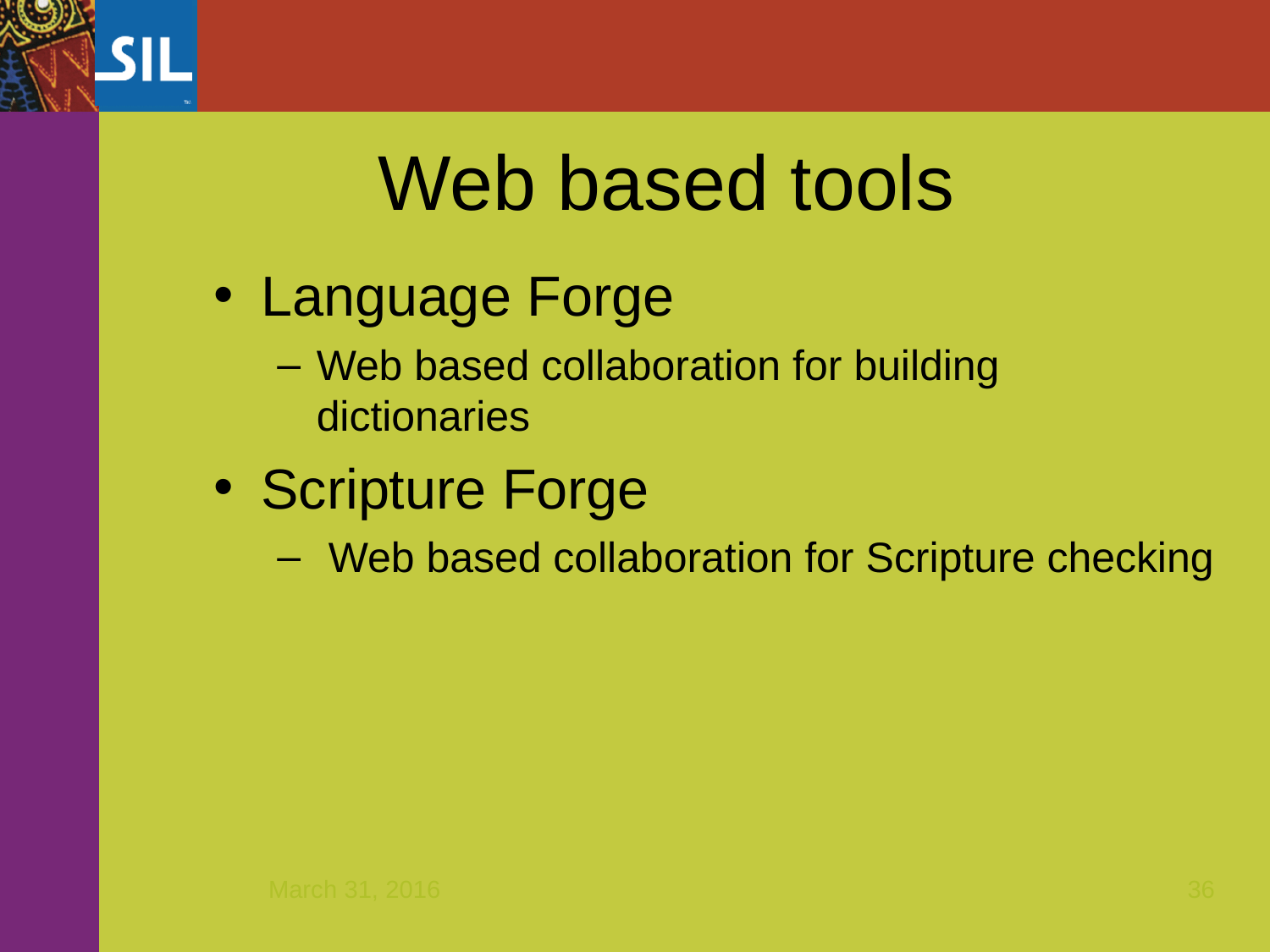

Web based tools
Language Forge
Web based collaboration for building dictionaries
Scripture Forge
 Web based collaboration for Scripture checking
March 31, 2016

36